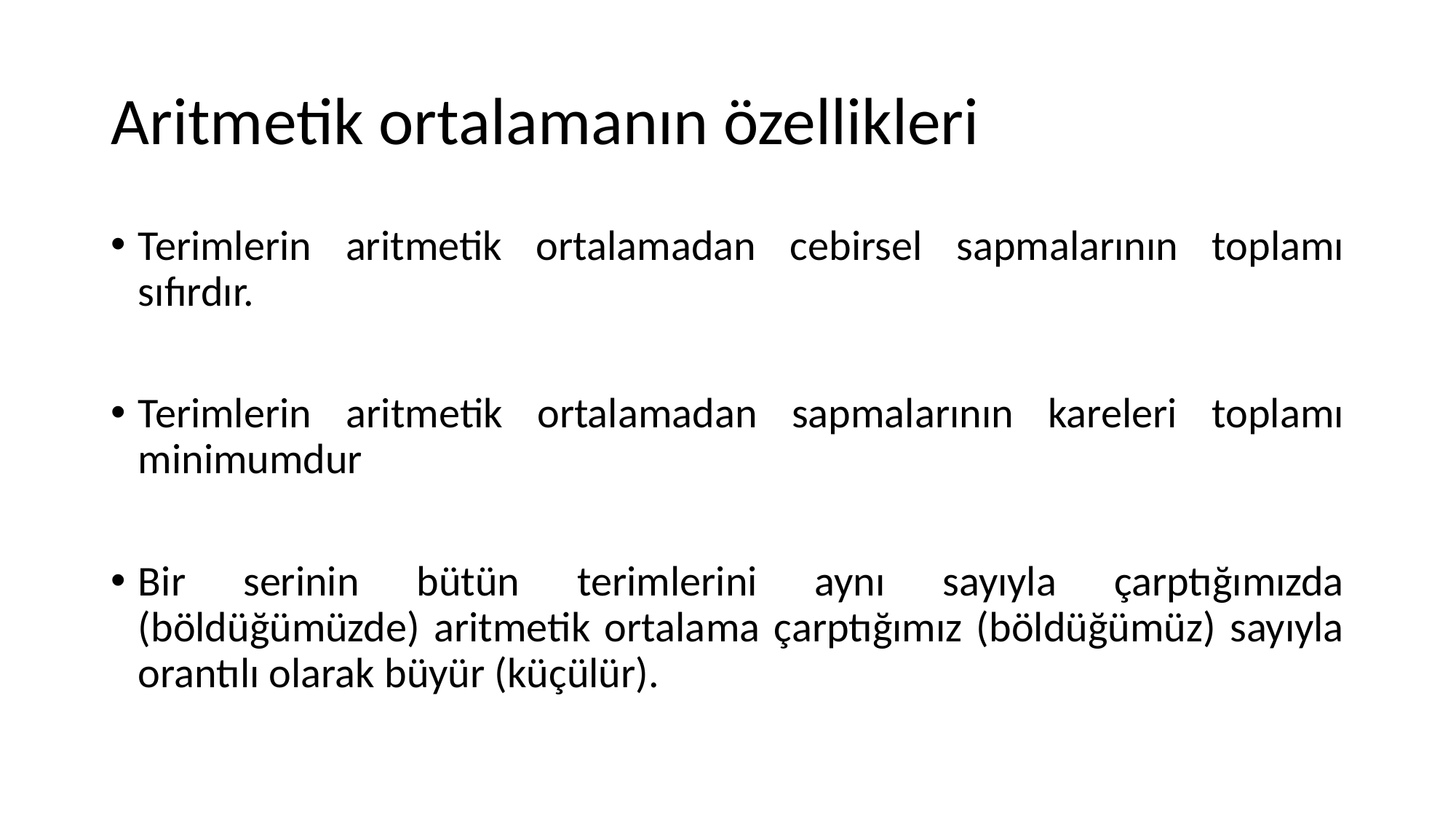

# Aritmetik ortalamanın özellikleri
Terimlerin aritmetik ortalamadan cebirsel sapmalarının toplamı sıfırdır.

Terimlerin aritmetik ortalamadan sapmalarının kareleri toplamı minimumdur

Bir serinin bütün terimlerini aynı sayıyla çarptığımızda (böldüğümüzde) aritmetik ortalama çarptığımız (böldüğümüz) sayıyla orantılı olarak büyür (küçülür).